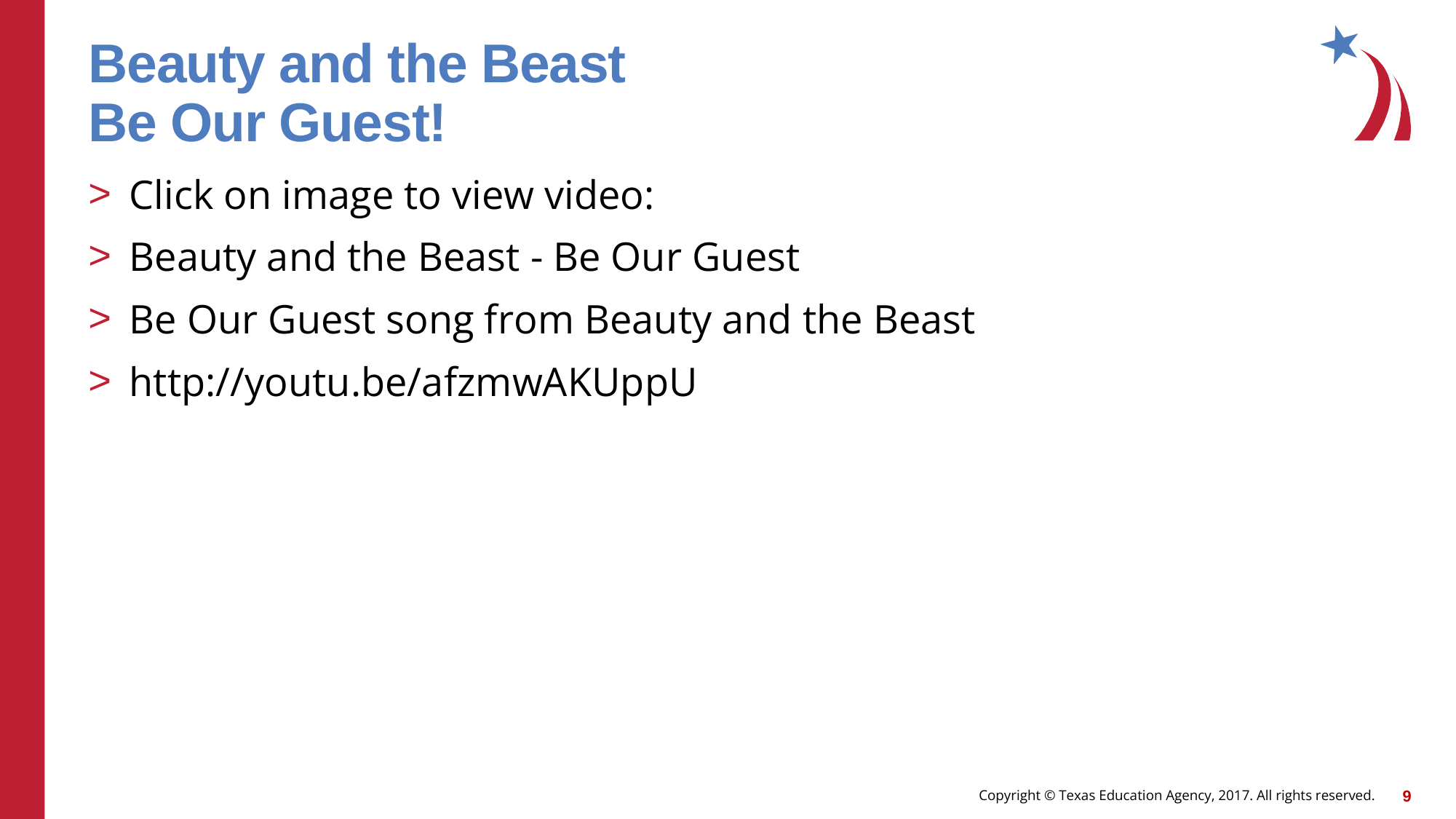

# Beauty and the Beast Be Our Guest!
Click on image to view video:
Beauty and the Beast - Be Our Guest
Be Our Guest song from Beauty and the Beast
http://youtu.be/afzmwAKUppU